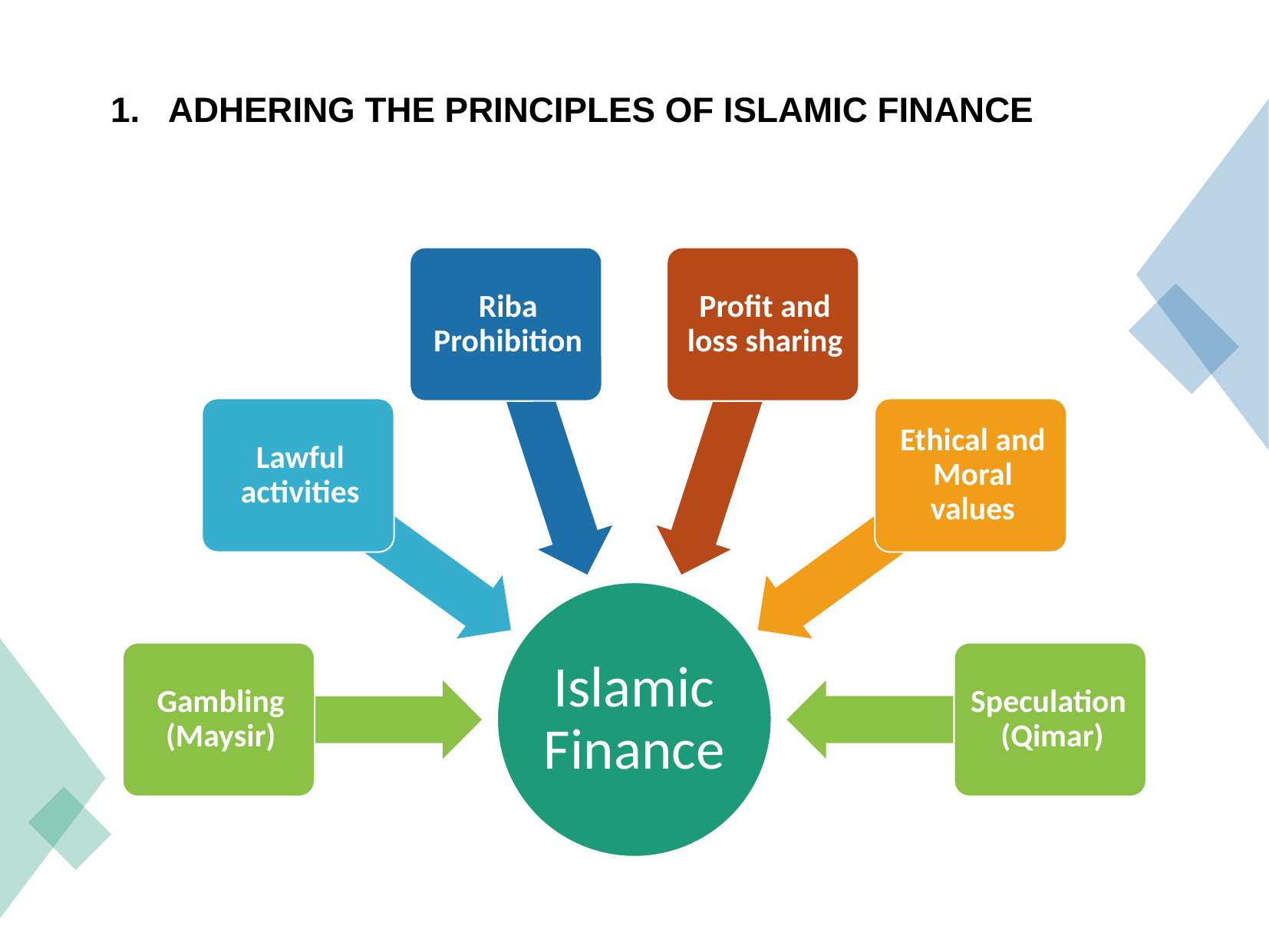

ADHERING THE PRINCIPLES OF ISLAMIC FINANCE

Islamic Finance
Gambling (Maysir)
Lawful activities
Riba Prohibition
Profit and loss sharing
Ethical and Moral values
Speculation  (Qimar)